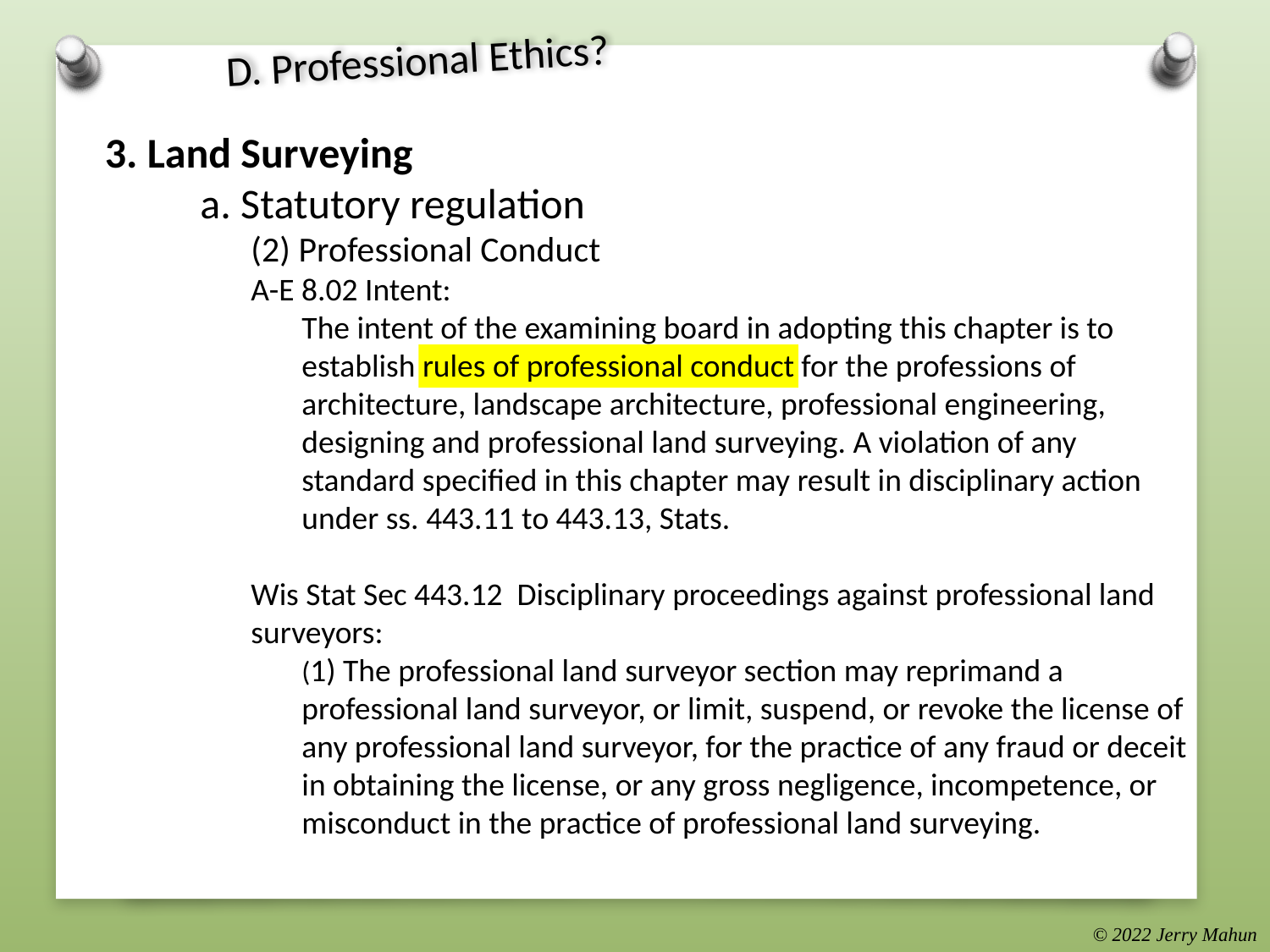

# D. Professional Ethics?
3. Land Surveying
a. Statutory regulation
(2) Professional Conduct
A-E 8.02 Intent:
The intent of the examining board in adopting this chapter is to establish rules of professional conduct for the professions of architecture, landscape architecture, professional engineering, designing and professional land surveying. A violation of any standard specified in this chapter may result in disciplinary action under ss. 443.11 to 443.13, Stats.

Wis Stat Sec 443.12  Disciplinary proceedings against professional land surveyors:
(1) The professional land surveyor section may reprimand a professional land surveyor, or limit, suspend, or revoke the license of any professional land surveyor, for the practice of any fraud or deceit in obtaining the license, or any gross negligence, incompetence, or misconduct in the practice of professional land surveying.